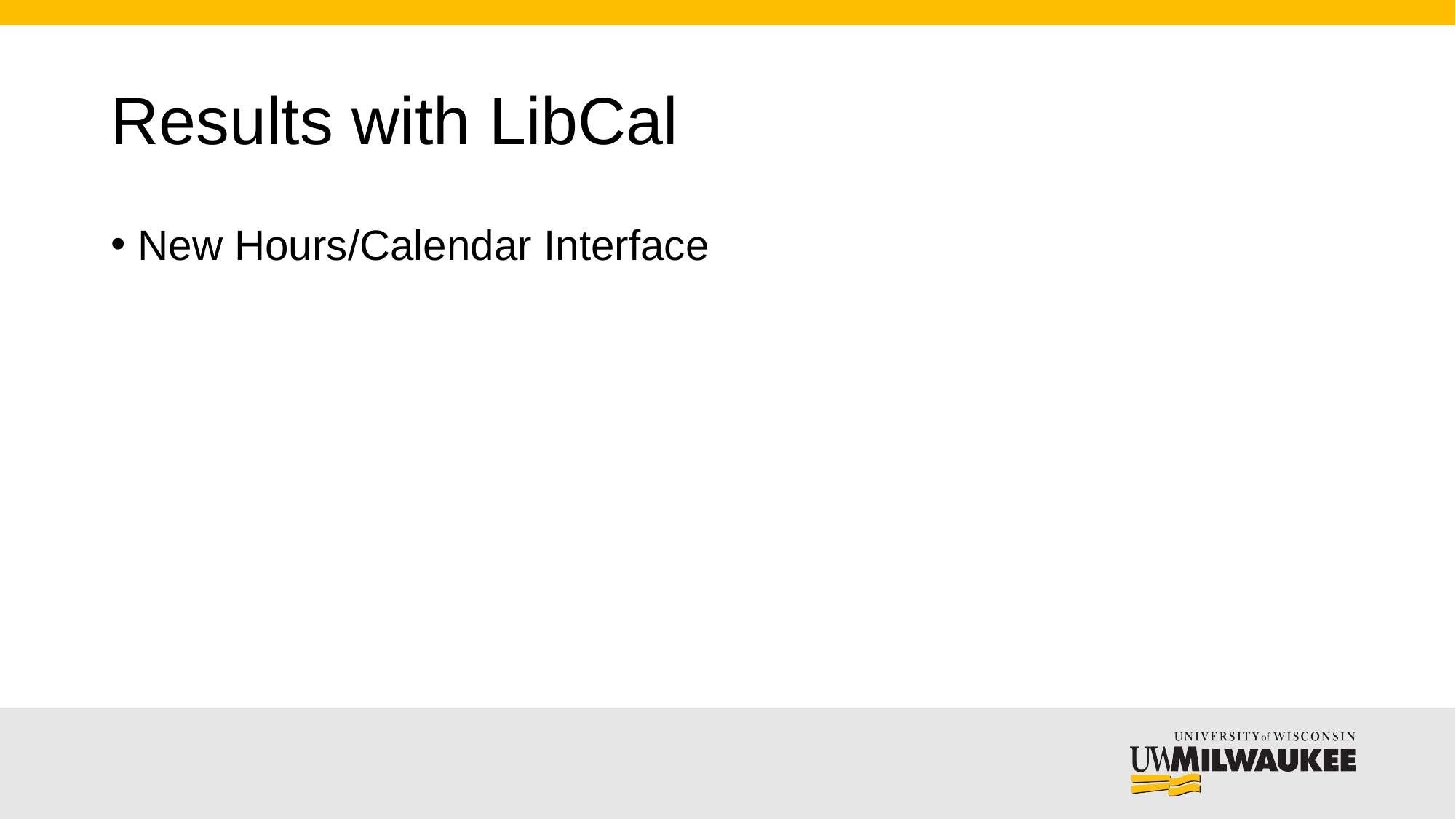

# Results with LibCal
New Hours/Calendar Interface